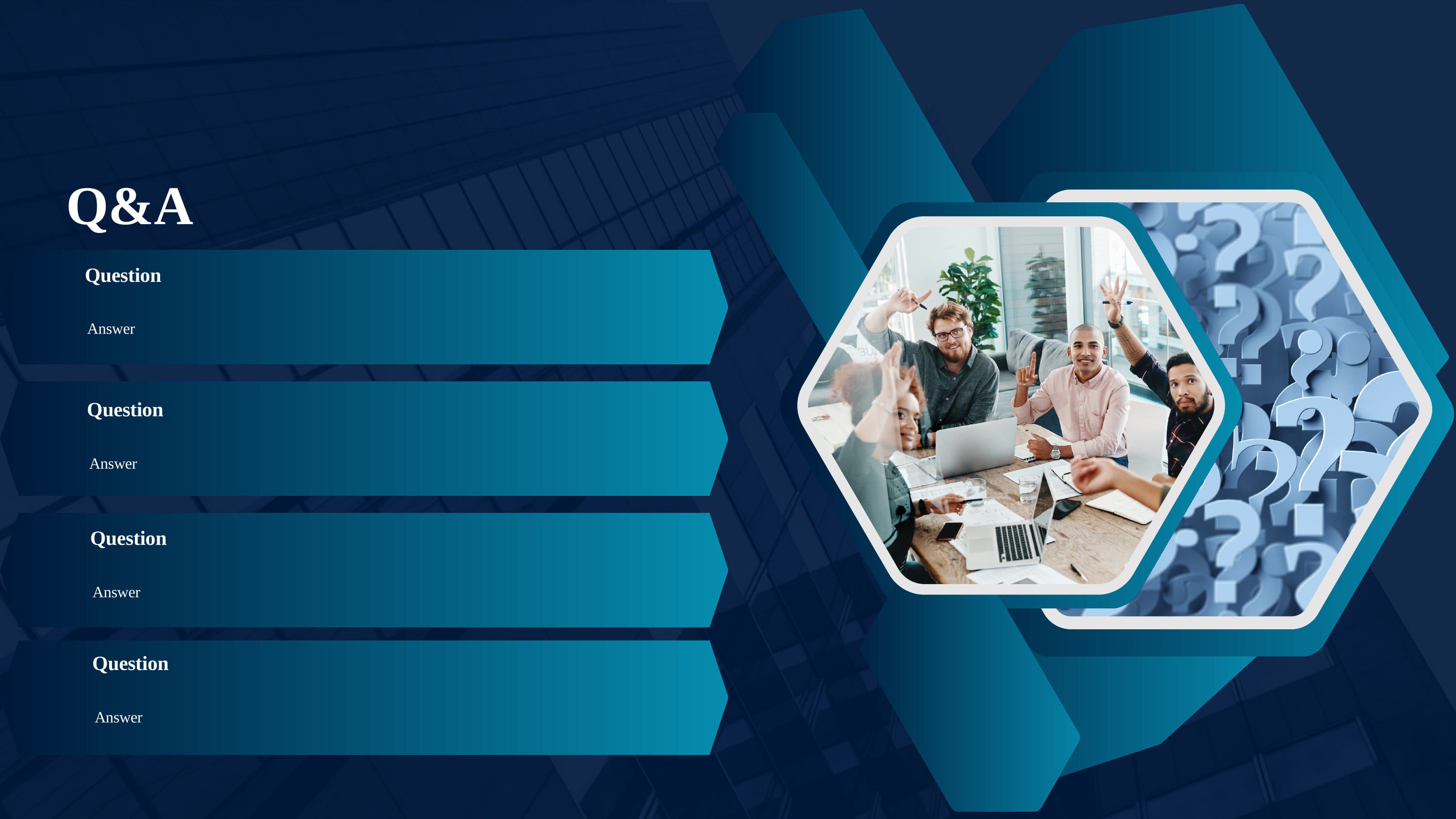

Q&A

Question

Answer

Question

Answer

Question

Answer

Question

Answer